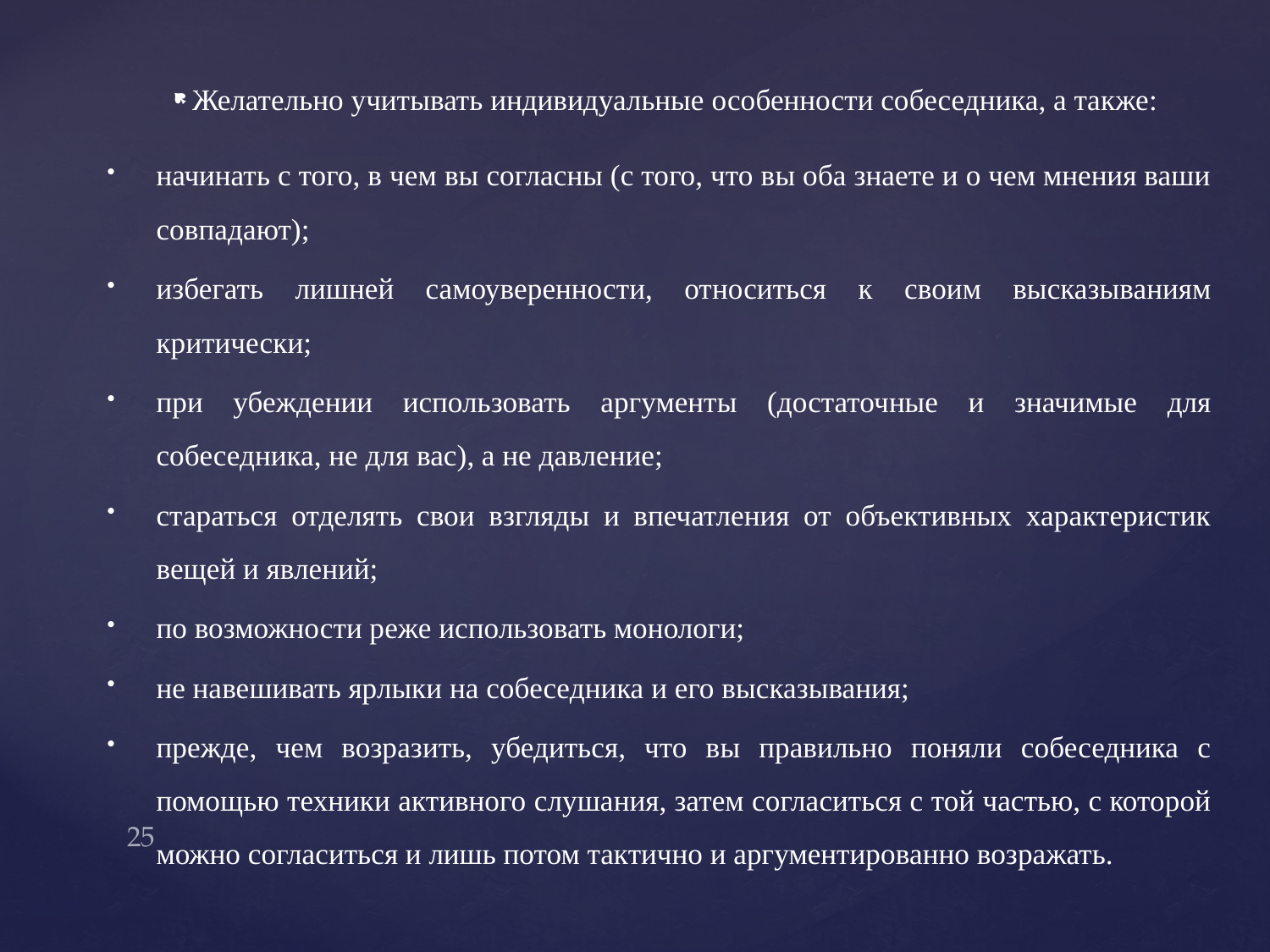

Желательно учитывать индивидуальные особенности собеседника, а также:
начинать с того, в чем вы согласны (с того, что вы оба знаете и о чем мнения ваши совпадают);
избегать лишней самоуверенности, относиться к своим высказываниям критически;
при убеждении использовать аргументы (достаточные и значимые для собеседника, не для вас), а не давление;
стараться отделять свои взгляды и впечатления от объективных характеристик вещей и явлений;
по возможности реже использовать монологи;
не навешивать ярлыки на собеседника и его высказывания;
прежде, чем возразить, убедиться, что вы правильно поняли собеседника с помощью техники активного слушания, затем согласиться с той частью, с которой можно согласиться и лишь потом тактично и аргументированно возражать.

#
25